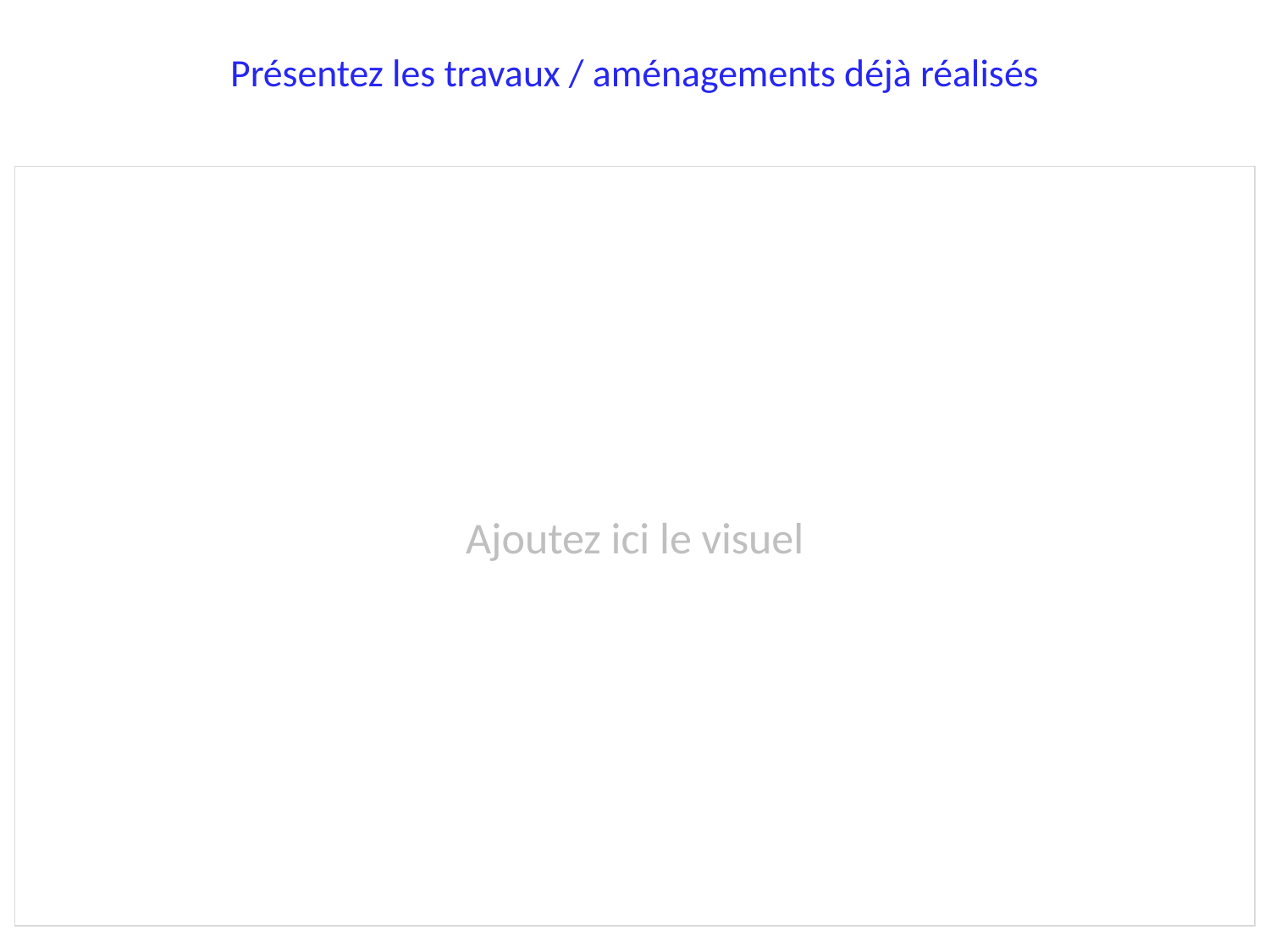

Présentez les travaux / aménagements déjà réalisés

Ajoutez ici le visuel